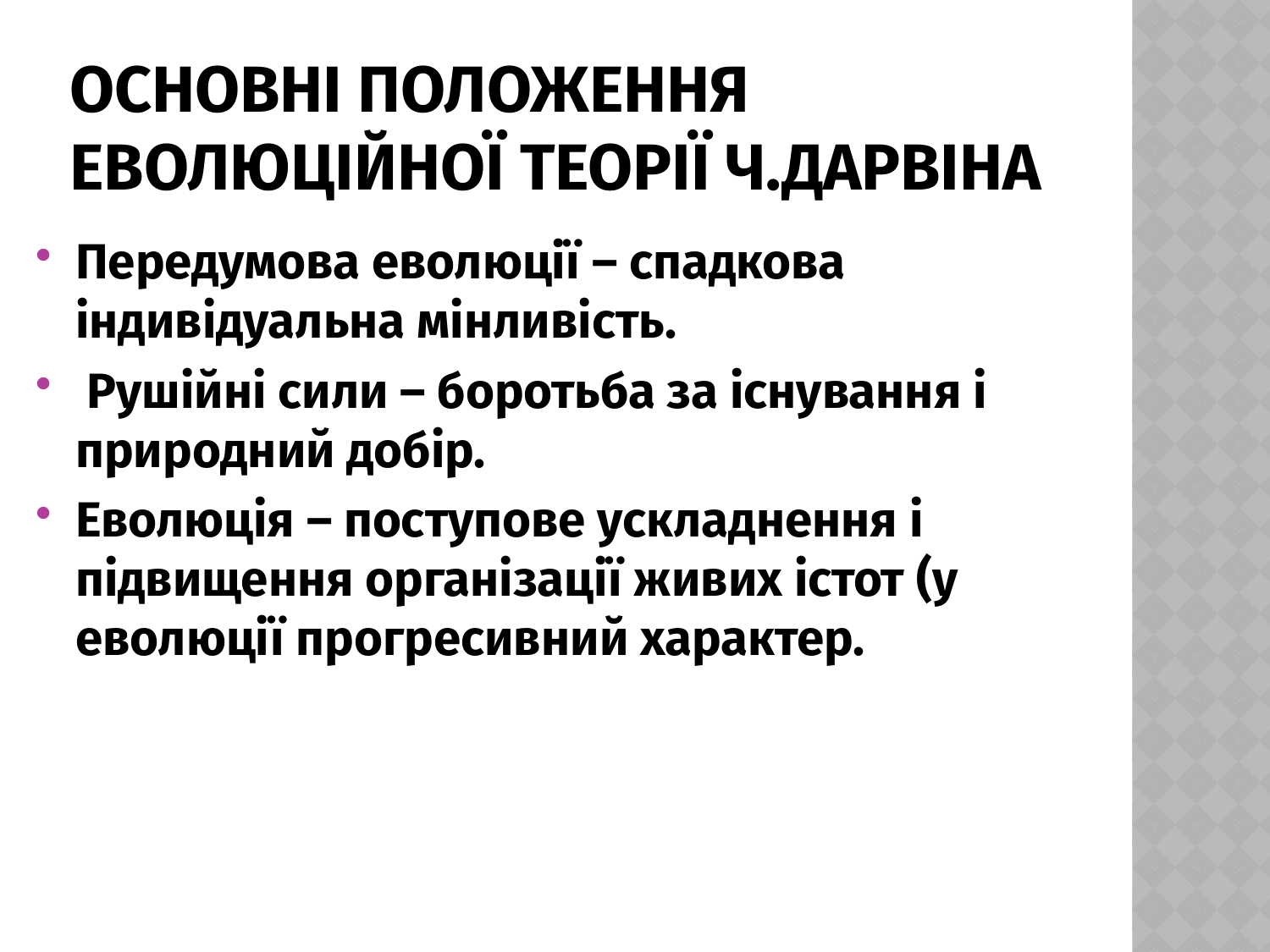

# Основні положення еволюційної теорії Ч.Дарвіна
Передумова еволюції – спадкова індивідуальна мінливість.
 Рушійні сили – боротьба за існування і природний добір.
Еволюція – поступове ускладнення і підвищення організації живих істот (у еволюції прогресивний характер.